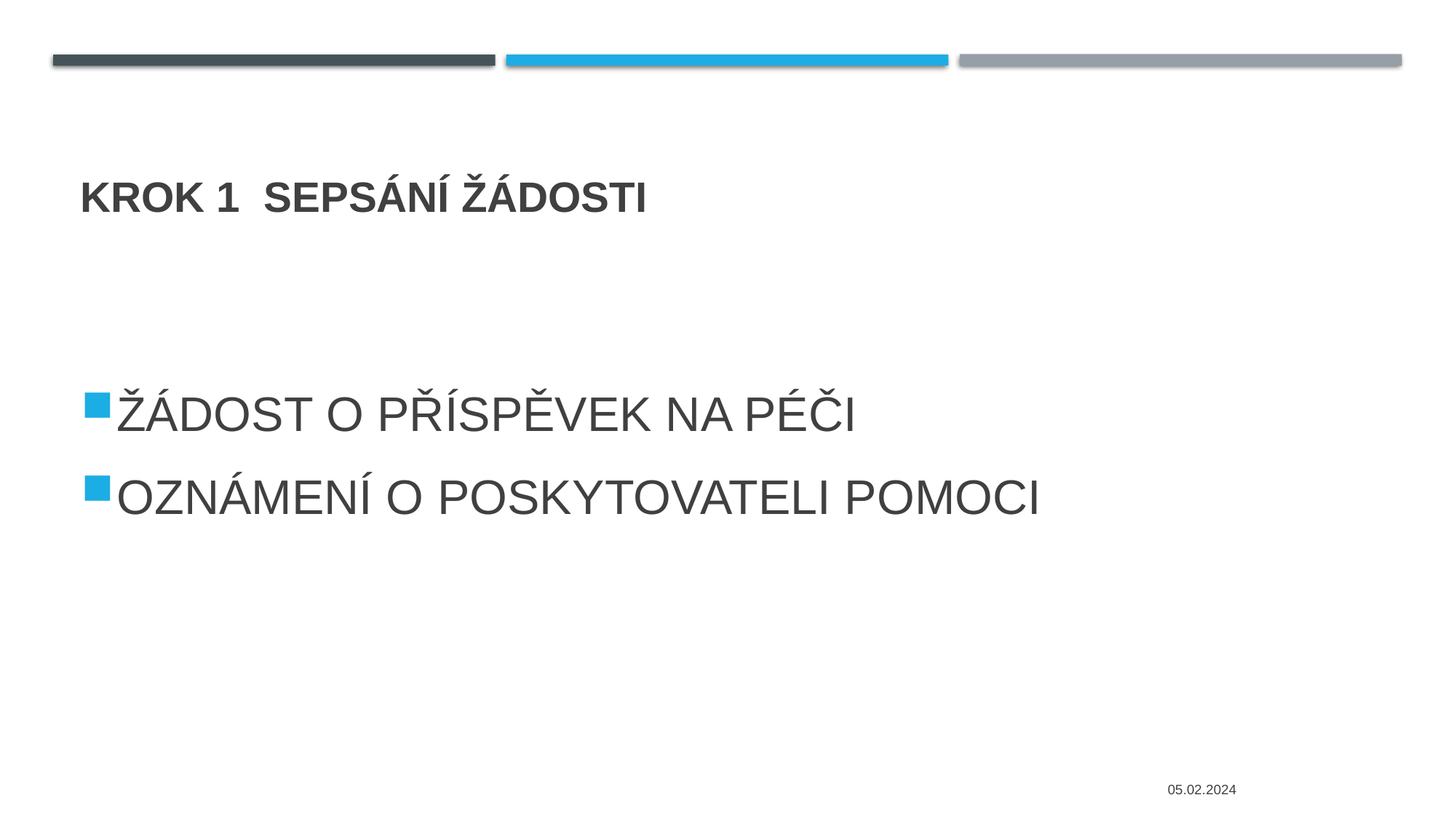

# KROK 1  SEPSÁNÍ ŽÁDOSTI
ŽÁDOST O PŘÍSPĚVEK NA PÉČI
OZNÁMENÍ O POSKYTOVATELI POMOCI

05.02.2024